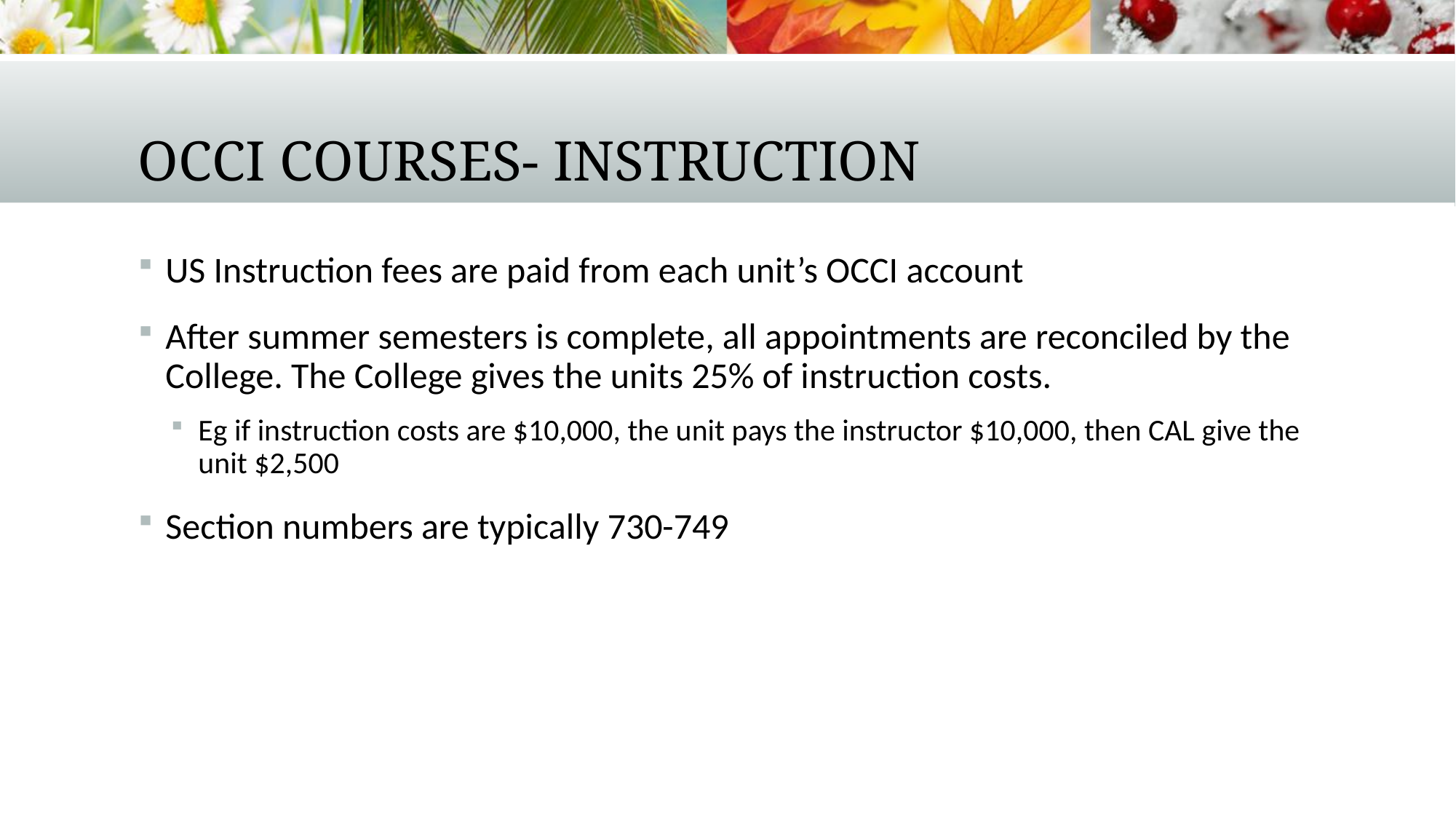

# OCCI Courses- Instruction
US Instruction fees are paid from each unit’s OCCI account
After summer semesters is complete, all appointments are reconciled by the College. The College gives the units 25% of instruction costs.
Eg if instruction costs are $10,000, the unit pays the instructor $10,000, then CAL give the unit $2,500
Section numbers are typically 730-749